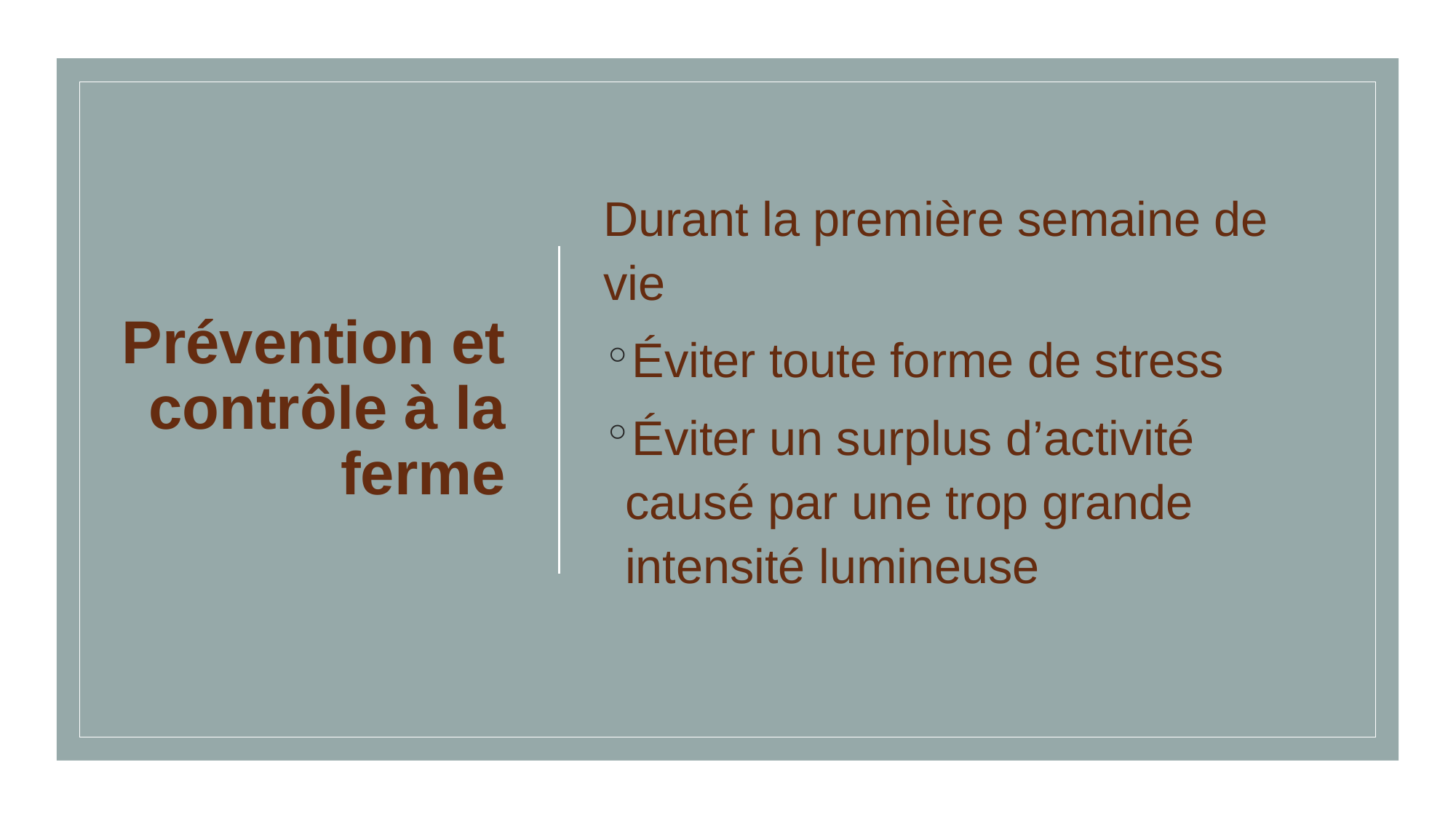

# Prévention et contrôle à la ferme
Durant la première semaine de vie
Éviter toute forme de stress
Éviter un surplus d’activité causé par une trop grande intensité lumineuse